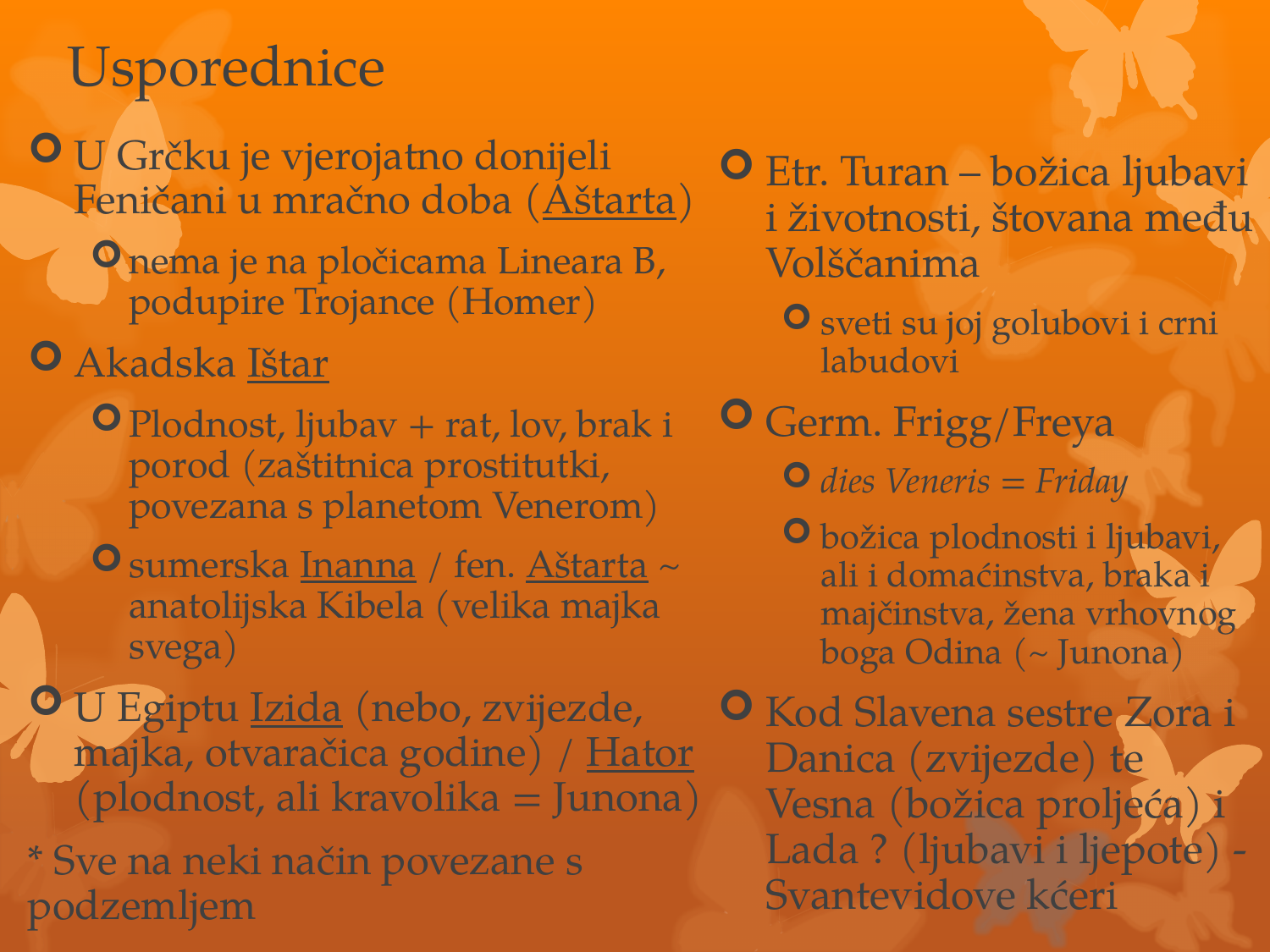

# Usporednice
Etr. Turan – božica ljubavi i životnosti, štovana među Volščanima
sveti su joj golubovi i crni labudovi
Germ. Frigg/Freya
dies Veneris = Friday
božica plodnosti i ljubavi, ali i domaćinstva, braka i majčinstva, žena vrhovnog boga Odina (~ Junona)
Kod Slavena sestre Zora i Danica (zvijezde) te Vesna (božica proljeća) i Lada ? (ljubavi i ljepote) - Svantevidove kćeri
U Grčku je vjerojatno donijeli Feničani u mračno doba (Aštarta)
nema je na pločicama Lineara B, podupire Trojance (Homer)
Akadska Ištar
Plodnost, ljubav + rat, lov, brak i porod (zaštitnica prostitutki, povezana s planetom Venerom)
sumerska Inanna / fen. Aštarta ~ anatolijska Kibela (velika majka svega)
U Egiptu Izida (nebo, zvijezde, majka, otvaračica godine) / Hator (plodnost, ali kravolika = Junona)
* Sve na neki način povezane s podzemljem